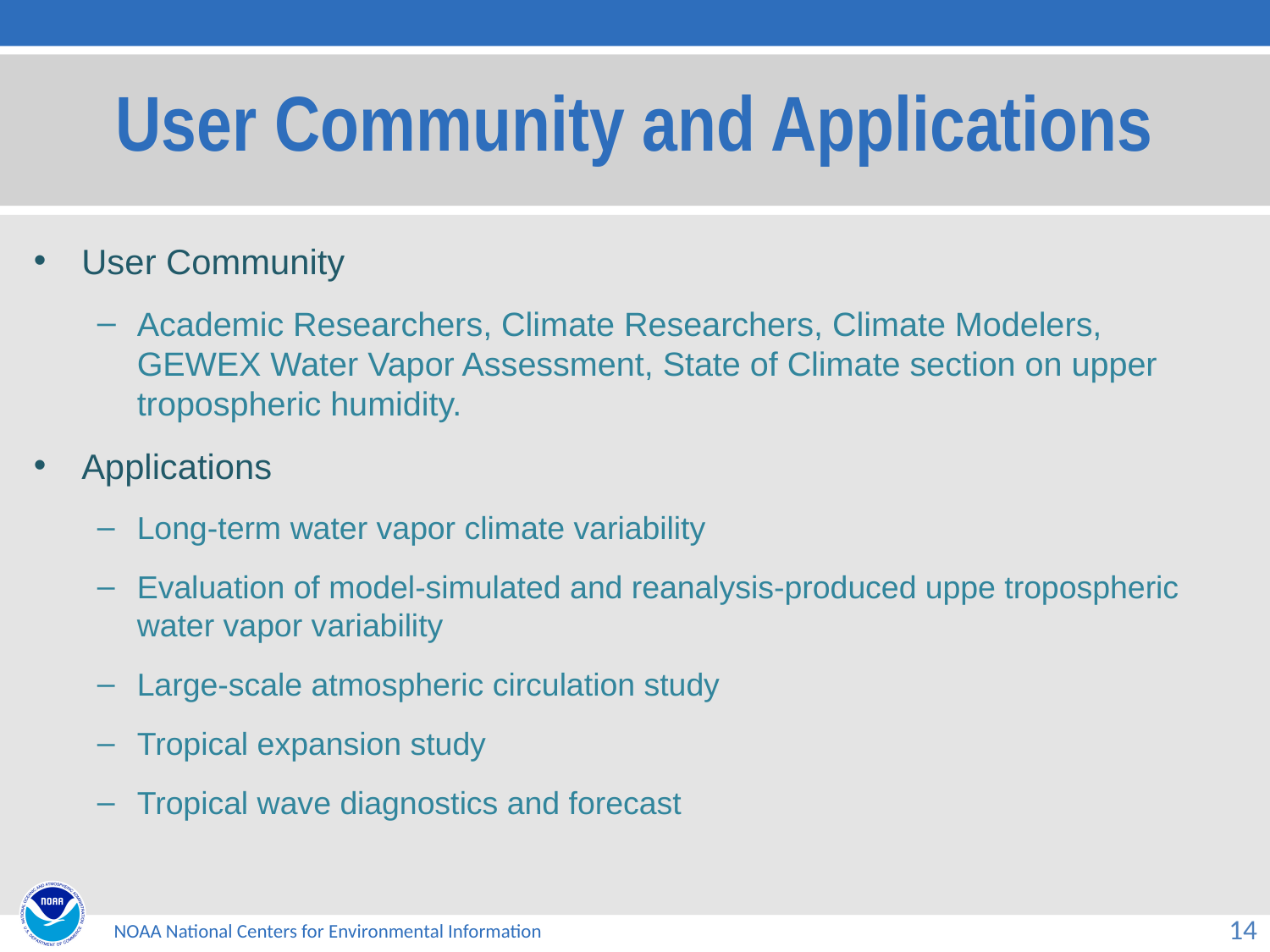

# User Community and Applications
User Community
Academic Researchers, Climate Researchers, Climate Modelers, GEWEX Water Vapor Assessment, State of Climate section on upper tropospheric humidity.
Applications
Long-term water vapor climate variability
Evaluation of model-simulated and reanalysis-produced uppe tropospheric water vapor variability
Large-scale atmospheric circulation study
Tropical expansion study
Tropical wave diagnostics and forecast